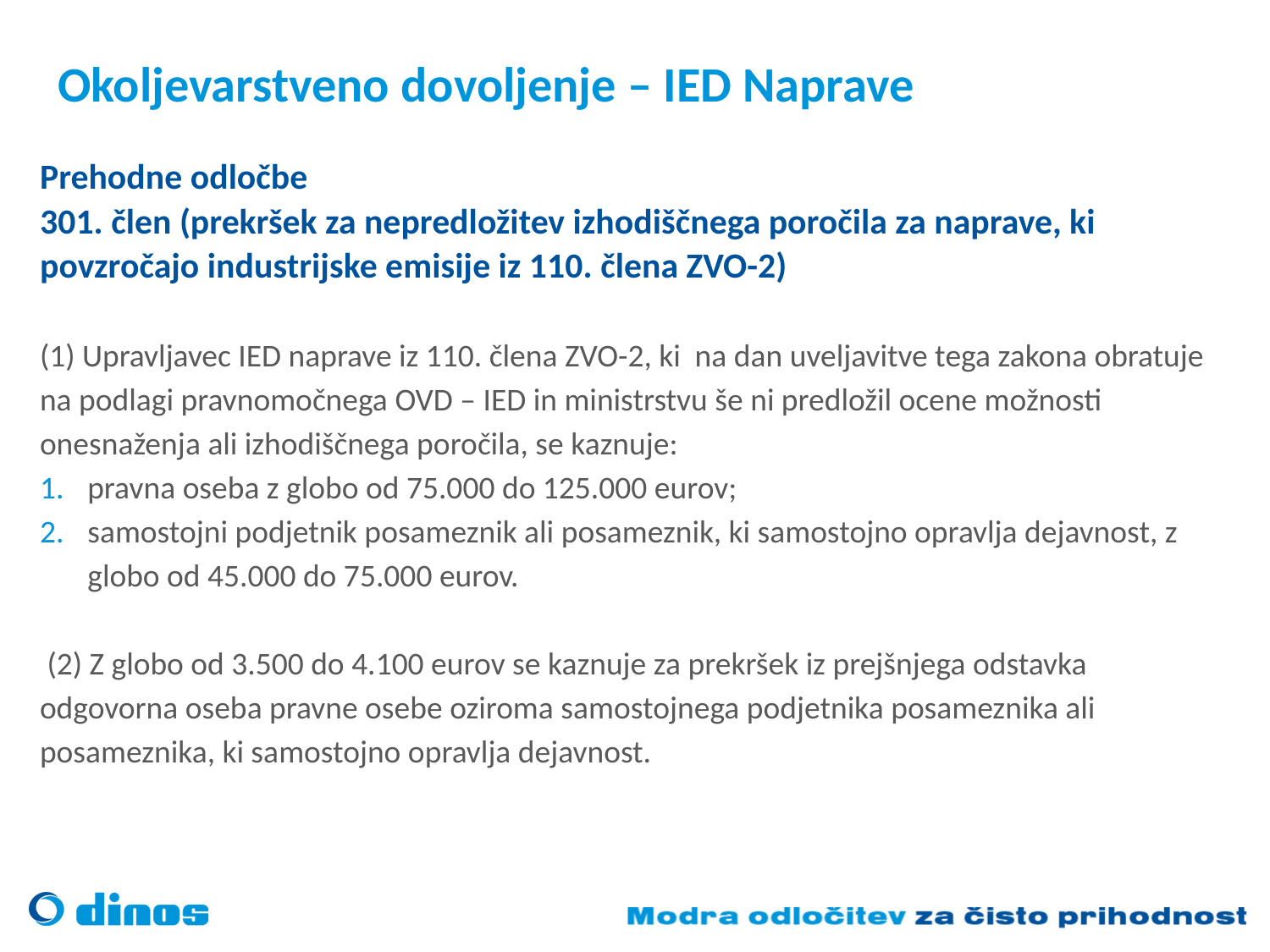

# Okoljevarstveno dovoljenje – IED Naprave
Prehodne odločbe
301. člen (prekršek za nepredložitev izhodiščnega poročila za naprave, ki povzročajo industrijske emisije iz 110. člena ZVO-2)

(1) Upravljavec IED naprave iz 110. člena ZVO-2, ki  na dan uveljavitve tega zakona obratuje na podlagi pravnomočnega OVD – IED in ministrstvu še ni predložil ocene možnosti onesnaženja ali izhodiščnega poročila, se kaznuje:
pravna oseba z globo od 75.000 do 125.000 eurov;
samostojni podjetnik posameznik ali posameznik, ki samostojno opravlja dejavnost, z globo od 45.000 do 75.000 eurov.

 (2) Z globo od 3.500 do 4.100 eurov se kaznuje za prekršek iz prejšnjega odstavka odgovorna oseba pravne osebe oziroma samostojnega podjetnika posameznika ali posameznika, ki samostojno opravlja dejavnost.